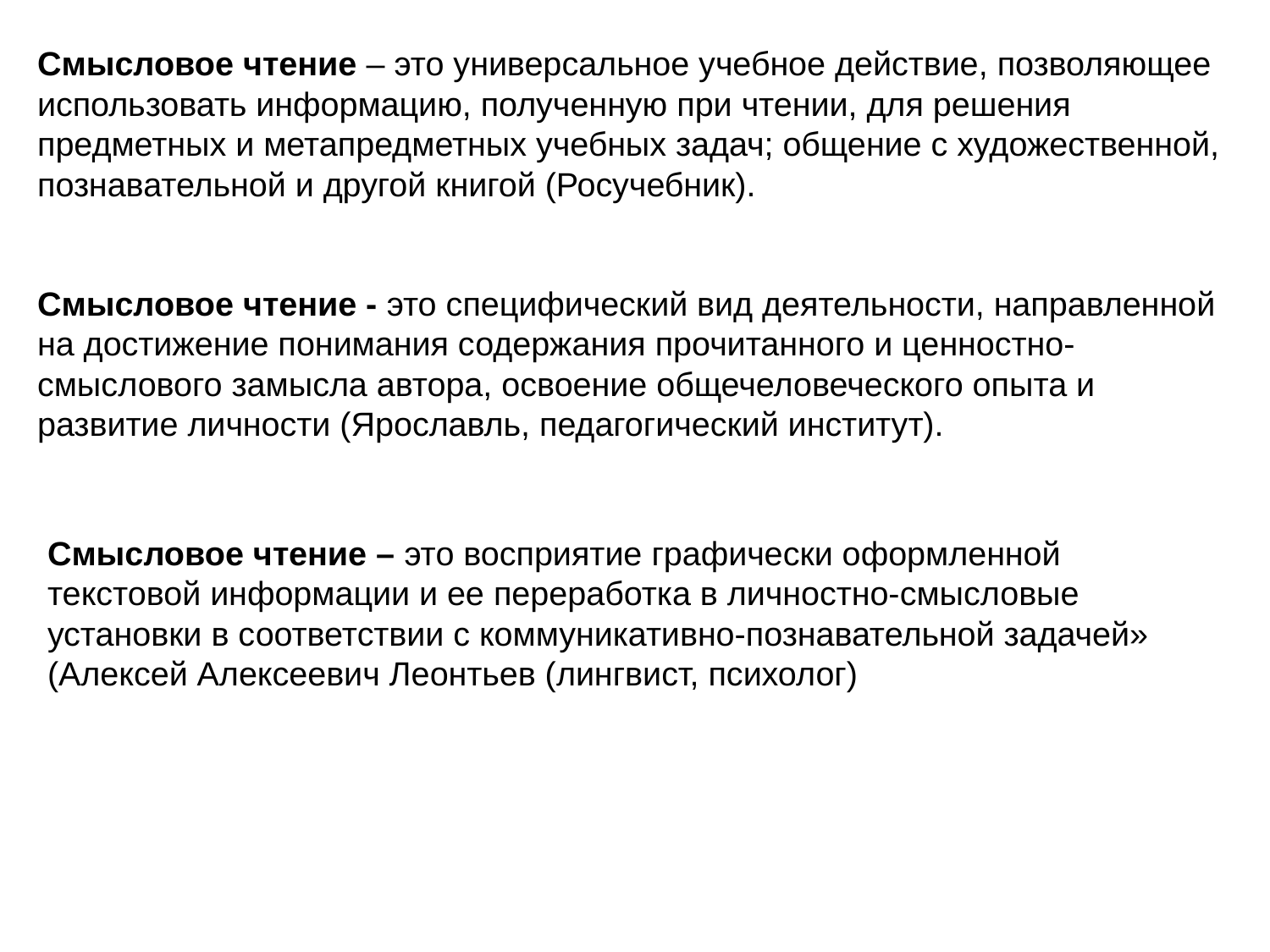

Смысловое чтение – это универсальное учебное действие, позволяющее использовать информацию, полученную при чтении, для решения предметных и метапредметных учебных задач; общение с художественной, познавательной и другой книгой (Росучебник).
Смысловое чтение - это специфический вид деятельности, направленной на достижение понимания содержания прочитанного и ценностно-смыслового замысла автора, освоение общечеловеческого опыта и развитие личности (Ярославль, педагогический институт).
Смысловое чтение – это восприятие графически оформленной текстовой информации и ее переработка в личностно-смысловые установки в соответствии с коммуникативно-познавательной задачей» (Алексей Алексеевич Леонтьев (лингвист, психолог)